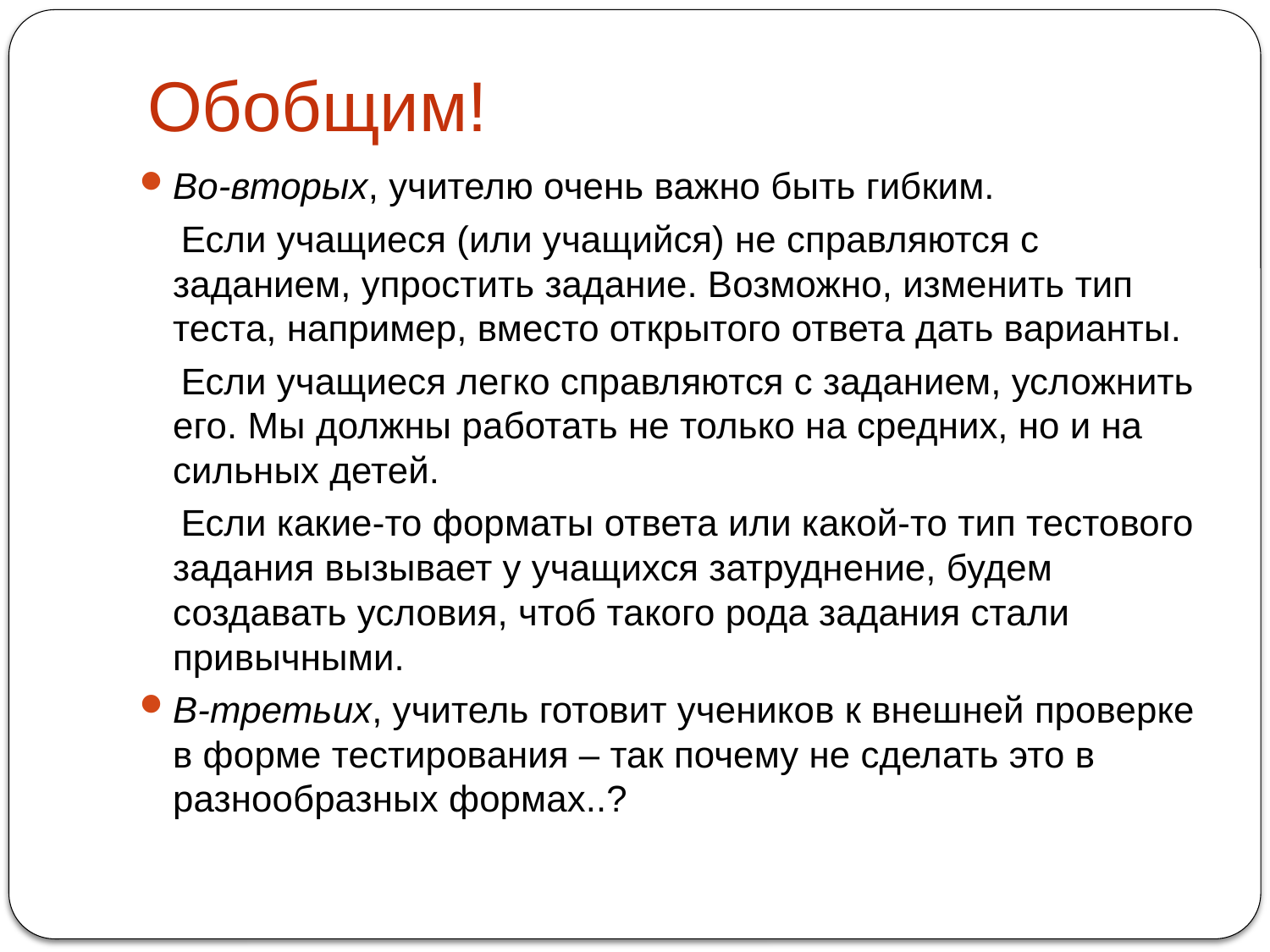

# Обобщим!
Во-вторых, учителю очень важно быть гибким.
    Если учащиеся (или учащийся) не справляются с заданием, упростить задание. Возможно, изменить тип теста, например, вместо открытого ответа дать варианты.
    Если учащиеся легко справляются с заданием, усложнить его. Мы должны работать не только на средних, но и на сильных детей.
    Если какие-то форматы ответа или какой-то тип тестового задания вызывает у учащихся затруднение, будем создавать условия, чтоб такого рода задания стали привычными.
В-третьих, учитель готовит учеников к внешней проверке в форме тестирования – так почему не сделать это в разнообразных формах..?